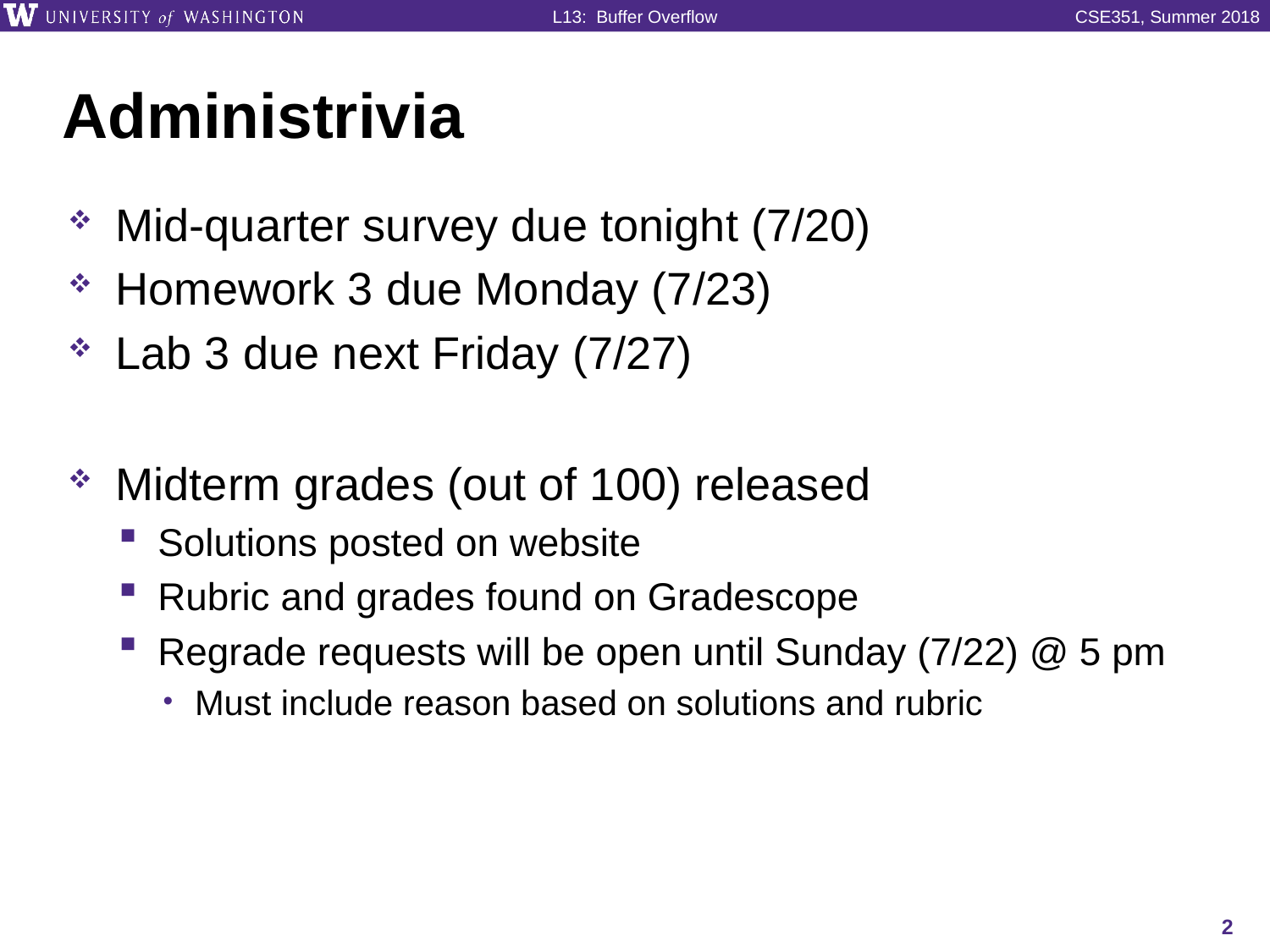

# Administrivia
Mid-quarter survey due tonight (7/20)
Homework 3 due Monday (7/23)
Lab 3 due next Friday (7/27)

Midterm grades (out of 100) released
Solutions posted on website
Rubric and grades found on Gradescope
Regrade requests will be open until Sunday (7/22) @ 5 pm
Must include reason based on solutions and rubric

2